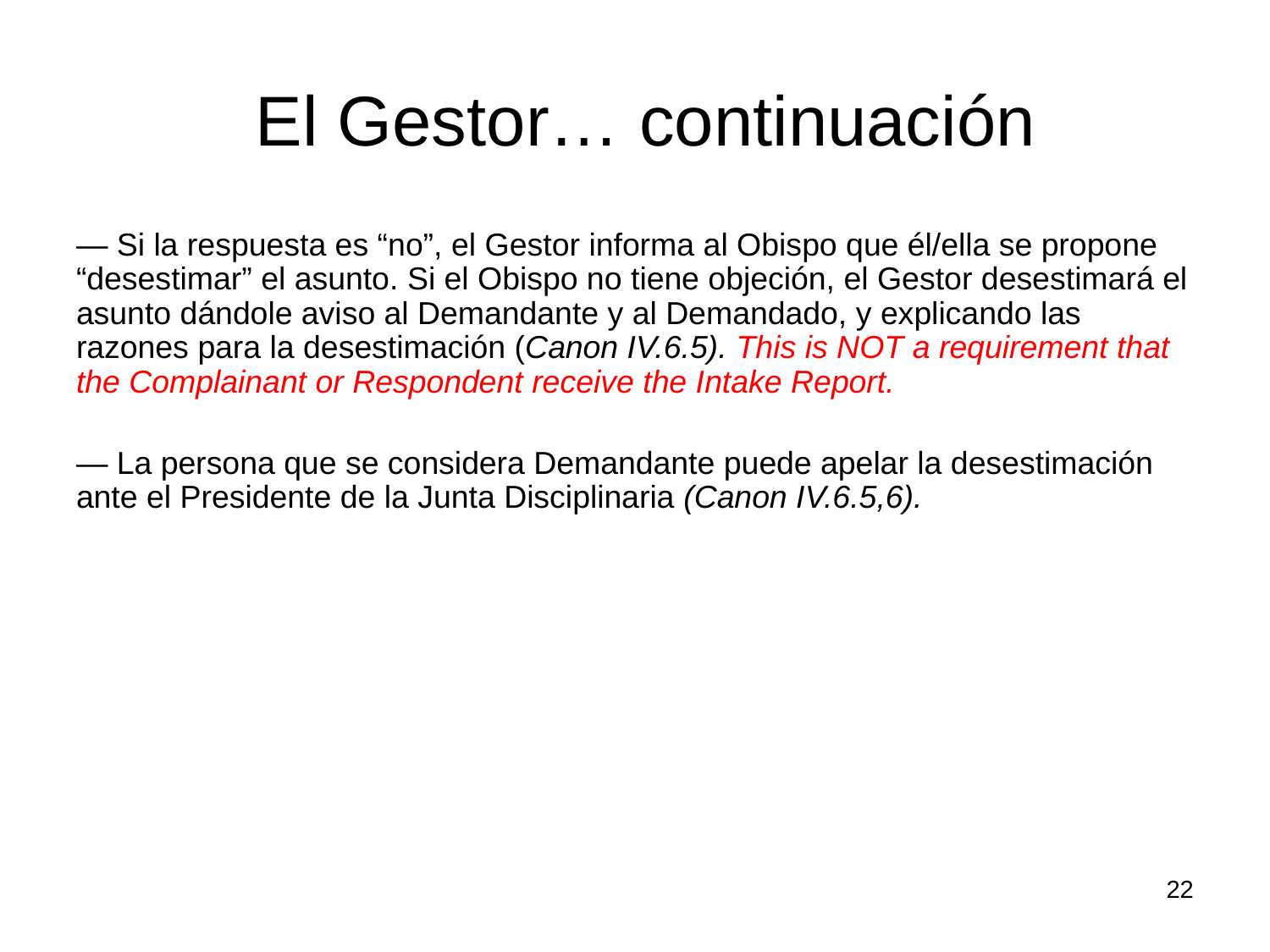

# El Gestor… continuación
— Si la respuesta es “no”, el Gestor informa al Obispo que él/ella se propone “desestimar” el asunto. Si el Obispo no tiene objeción, el Gestor desestimará el asunto dándole aviso al Demandante y al Demandado, y explicando las razones para la desestimación (Canon IV.6.5). This is NOT a requirement that the Complainant or Respondent receive the Intake Report.

— La persona que se considera Demandante puede apelar la desestimación ante el Presidente de la Junta Disciplinaria (Canon IV.6.5,6).
22